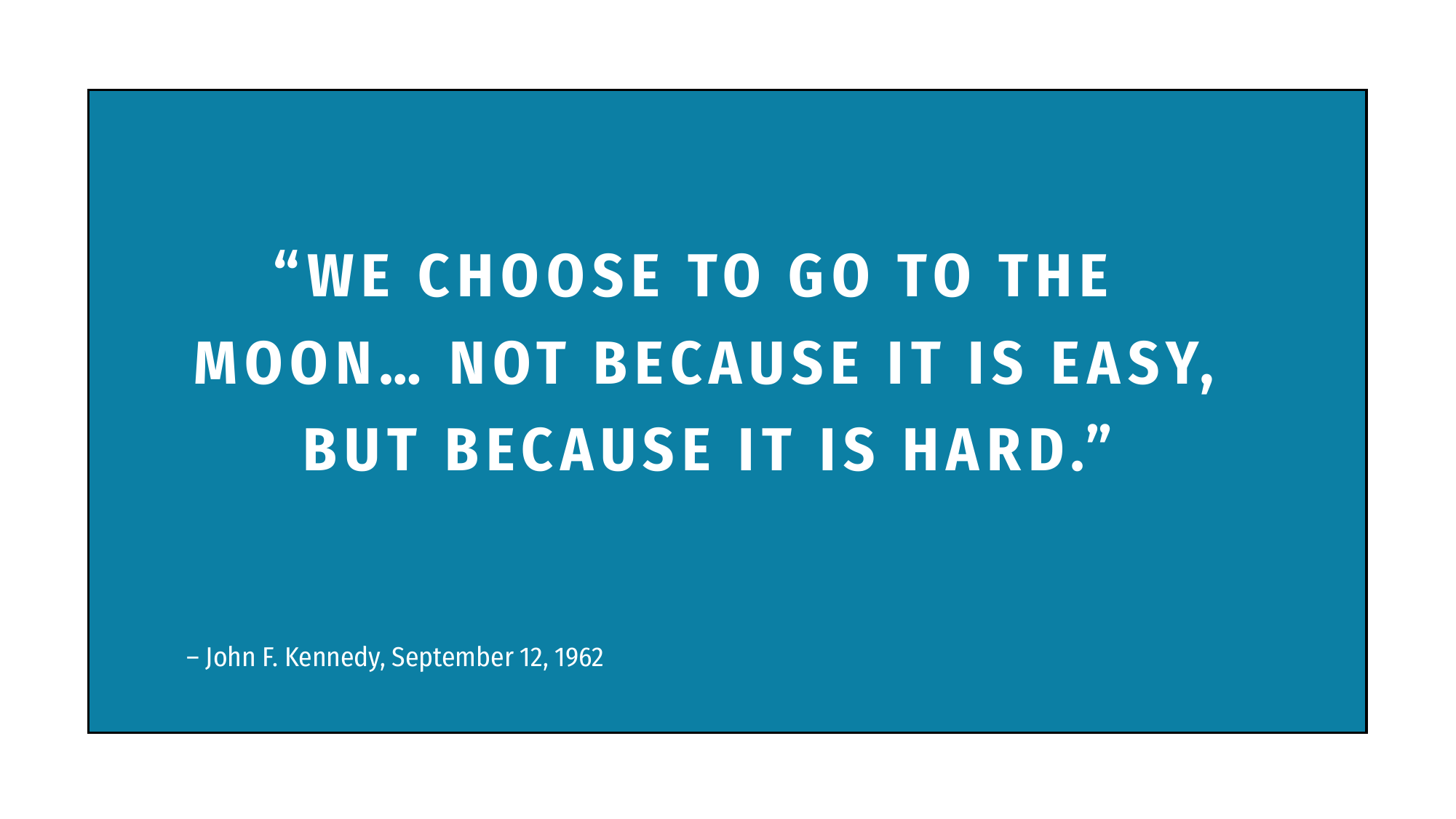

# “We choose to go to the moon… not because it is easy, but because it is hard.”
– John F. Kennedy, September 12, 1962